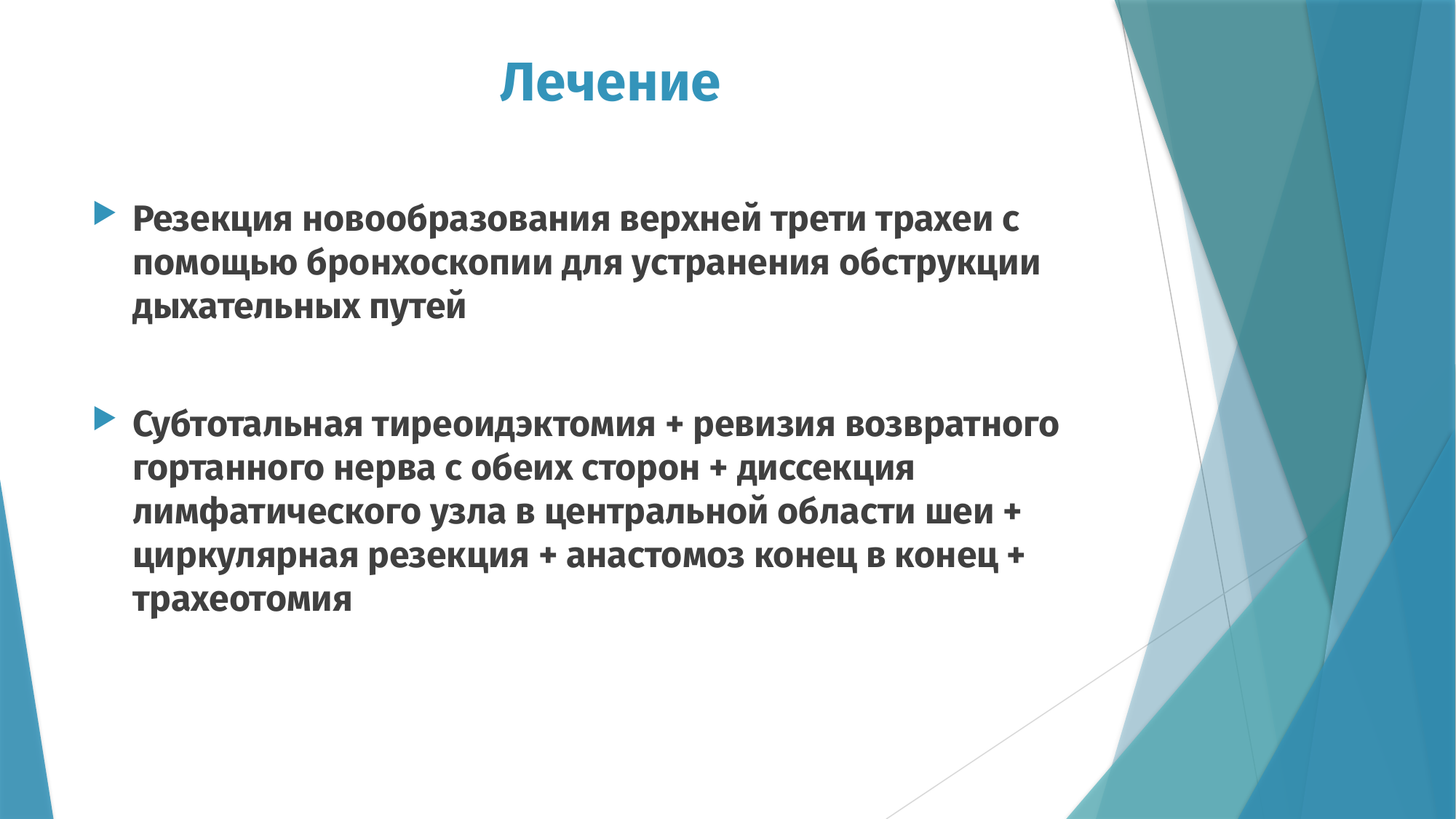

# Лечение
Резекция новообразования верхней трети трахеи с помощью бронхоскопии для устранения обструкции дыхательных путей

Субтотальная тиреоидэктомия + ревизия возвратного гортанного нерва с обеих сторон + диссекция лимфатического узла в центральной области шеи + циркулярная резекция + анастомоз конец в конец + трахеотомия